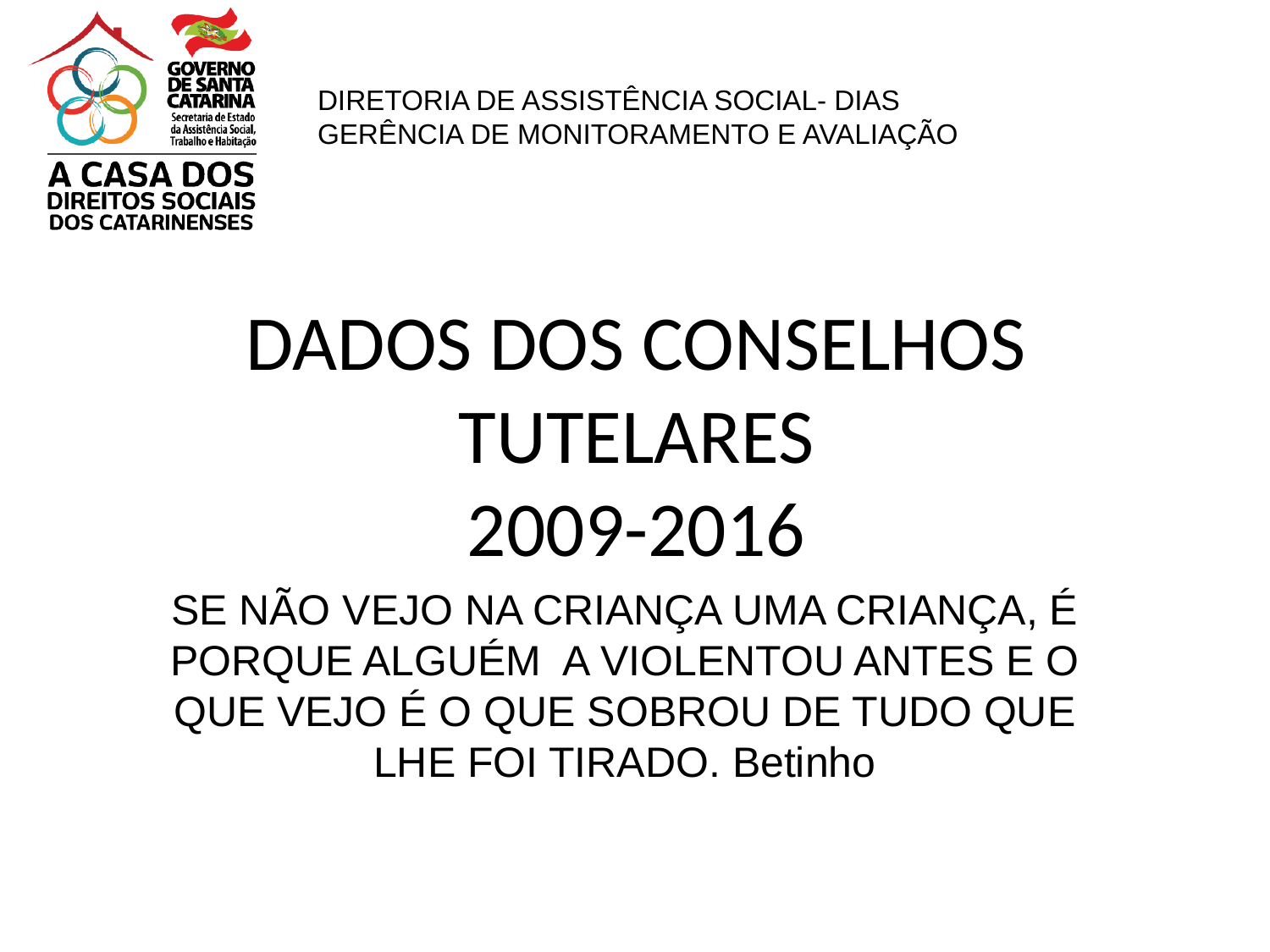

DADOS DOS CONSELHOS TUTELARES
2009-2016
SE NÃO VEJO NA CRIANÇA UMA CRIANÇA, É PORQUE ALGUÉM  A VIOLENTOU ANTES E O QUE VEJO É O QUE SOBROU DE TUDO QUE LHE FOI TIRADO. Betinho